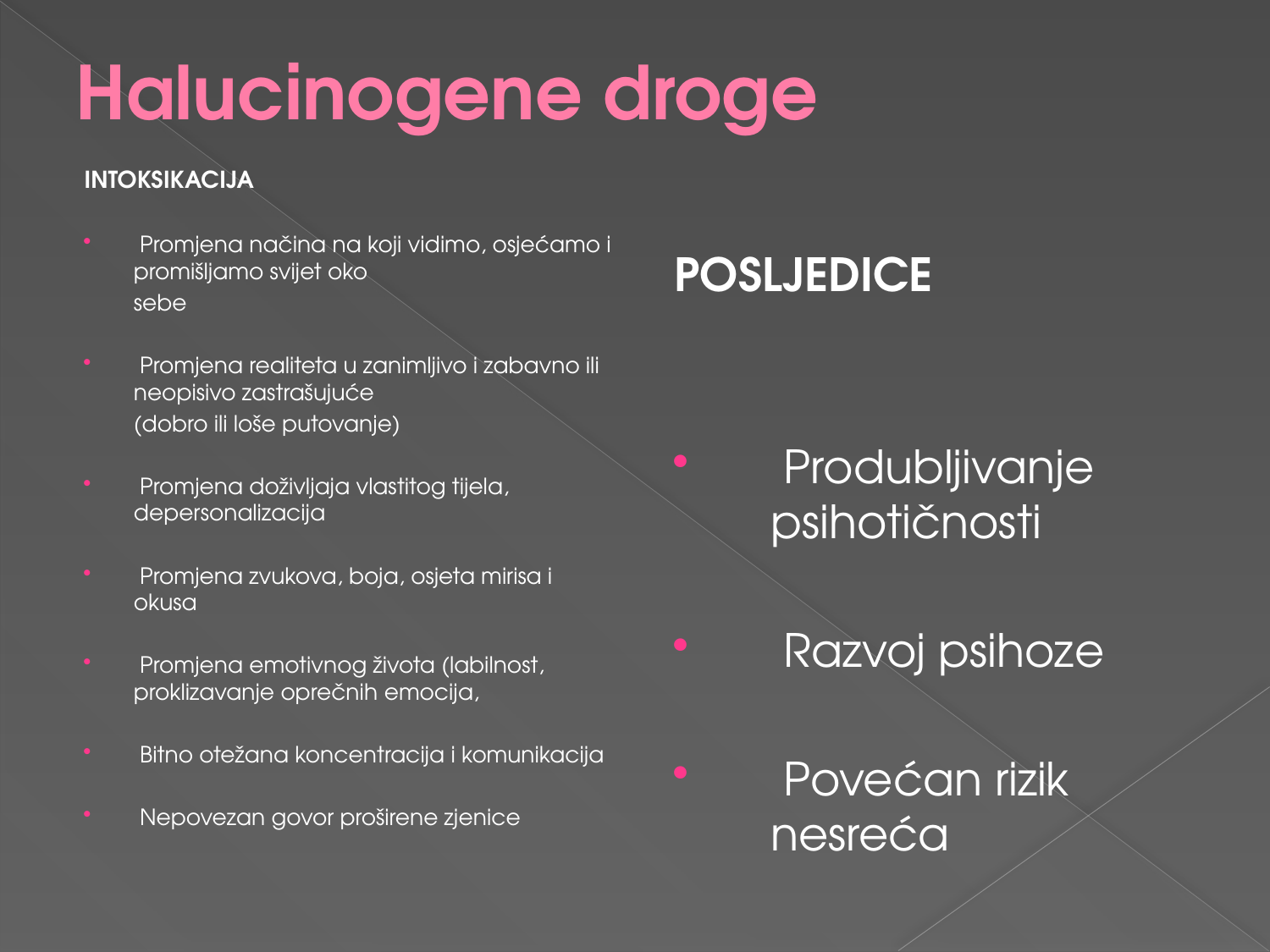

# Halucinogene droge
INTOKSIKACIJA

 Promjena načina na koji vidimo, osjećamo i promišljamo svijet oko
	sebe

 Promjena realiteta u zanimljivo i zabavno ili neopisivo zastrašujuće
	(dobro ili loše putovanje)

 Promjena doživljaja vlastitog tijela, depersonalizacija

 Promjena zvukova, boja, osjeta mirisa i okusa

 Promjena emotivnog života (labilnost, proklizavanje oprečnih emocija,

 Bitno otežana koncentracija i komunikacija

 Nepovezan govor proširene zjenice

POSLJEDICE

 Produbljivanje psihotičnosti

 Razvoj psihoze

 Povećan rizik nesreća